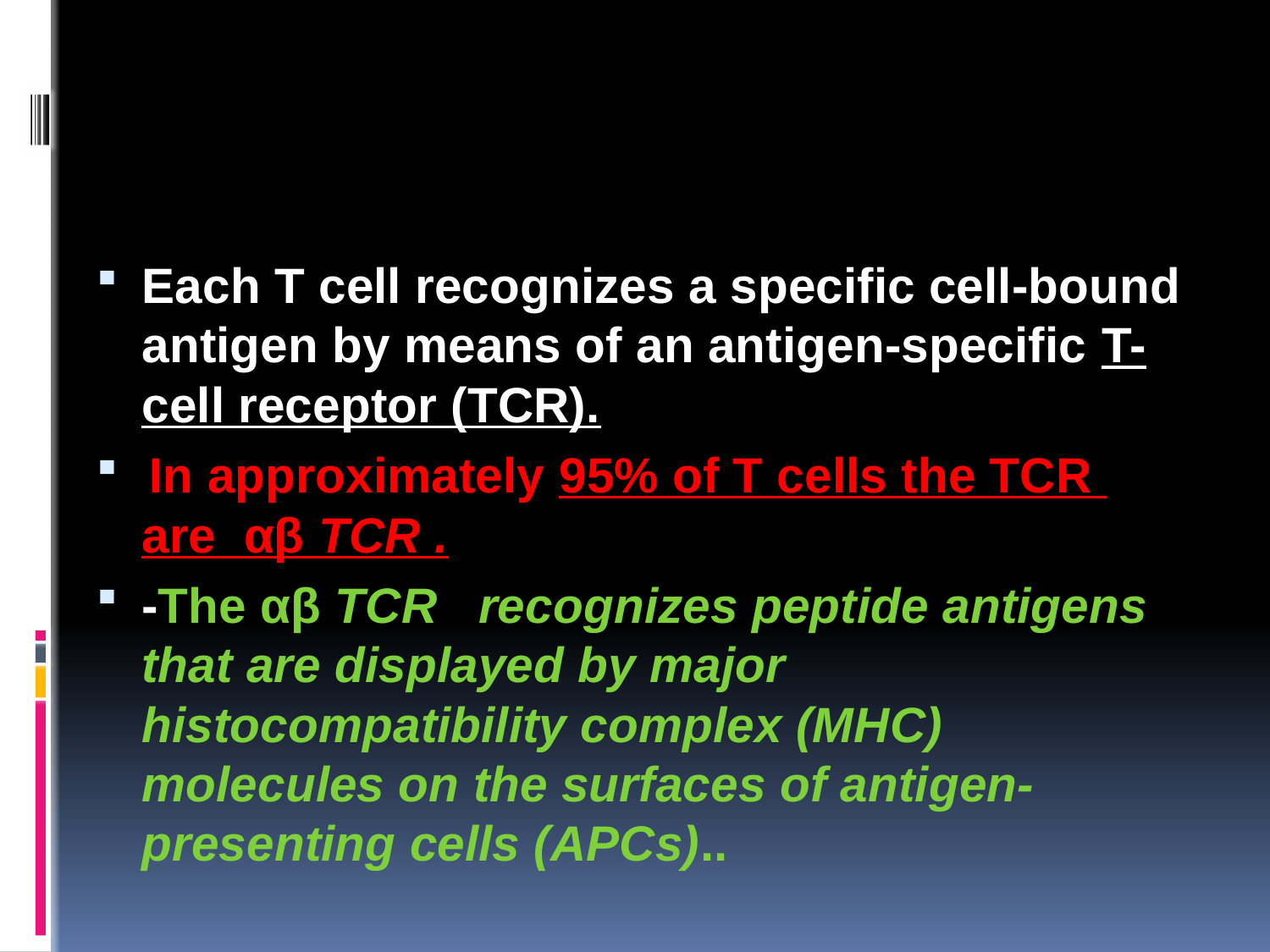

#
Each T cell recognizes a specific cell-bound antigen by means of an antigen-specific T-cell receptor (TCR).
 In approximately 95% of T cells the TCR  are  αβ TCR .
-The αβ TCR   recognizes peptide antigens that are displayed by major histocompatibility complex (MHC) molecules on the surfaces of antigen-presenting cells (APCs)..